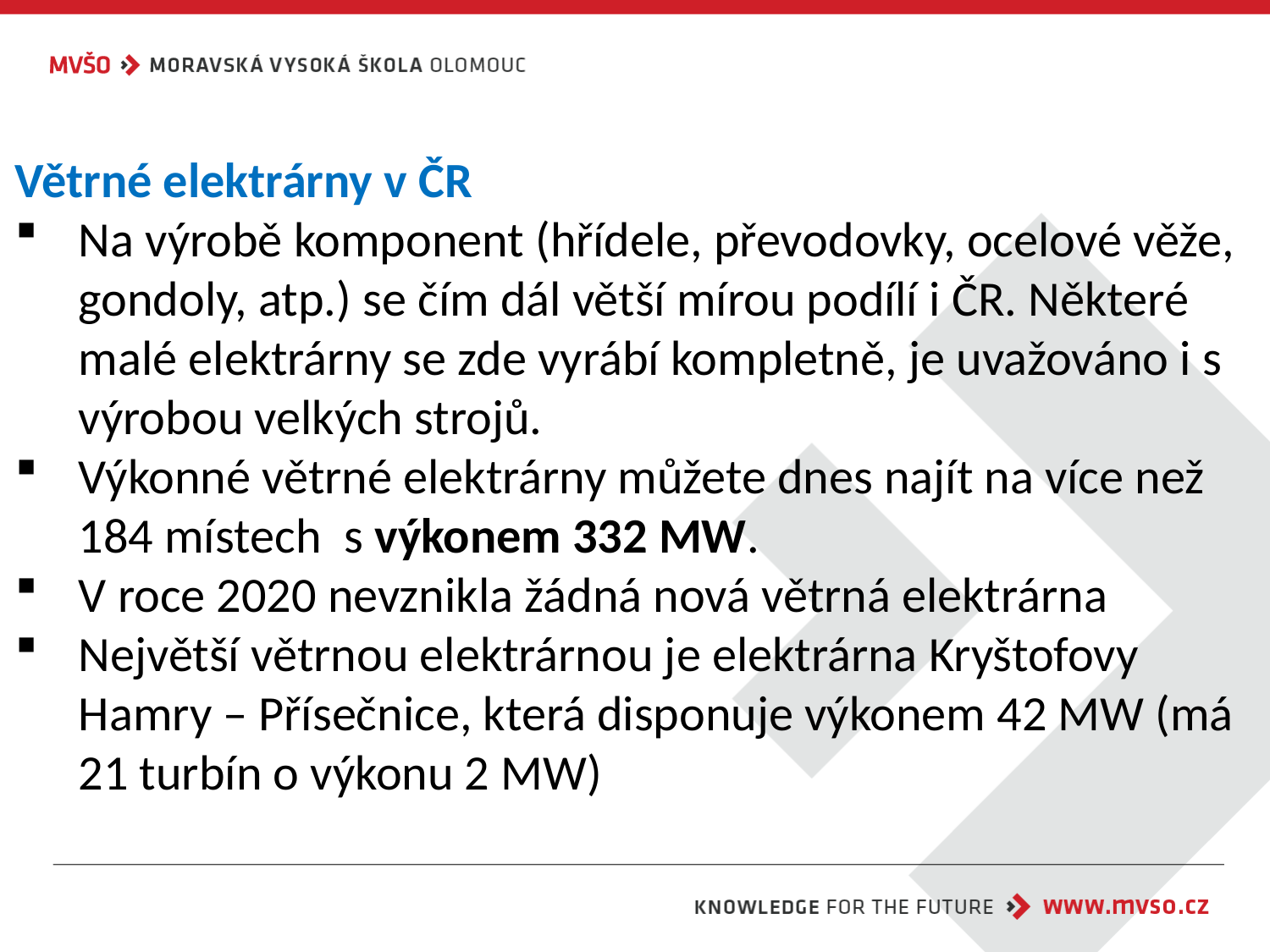

Větrné elektrárny v ČR
Na výrobě komponent (hřídele, převodovky, ocelové věže, gondoly, atp.) se čím dál větší mírou podílí i ČR. Některé malé elektrárny se zde vyrábí kompletně, je uvažováno i s výrobou velkých strojů.
Výkonné větrné elektrárny můžete dnes najít na více než 184 místech  s výkonem 332 MW.
V roce 2020 nevznikla žádná nová větrná elektrárna
Největší větrnou elektrárnou je elektrárna Kryštofovy Hamry – Přísečnice, která disponuje výkonem 42 MW (má 21 turbín o výkonu 2 MW)